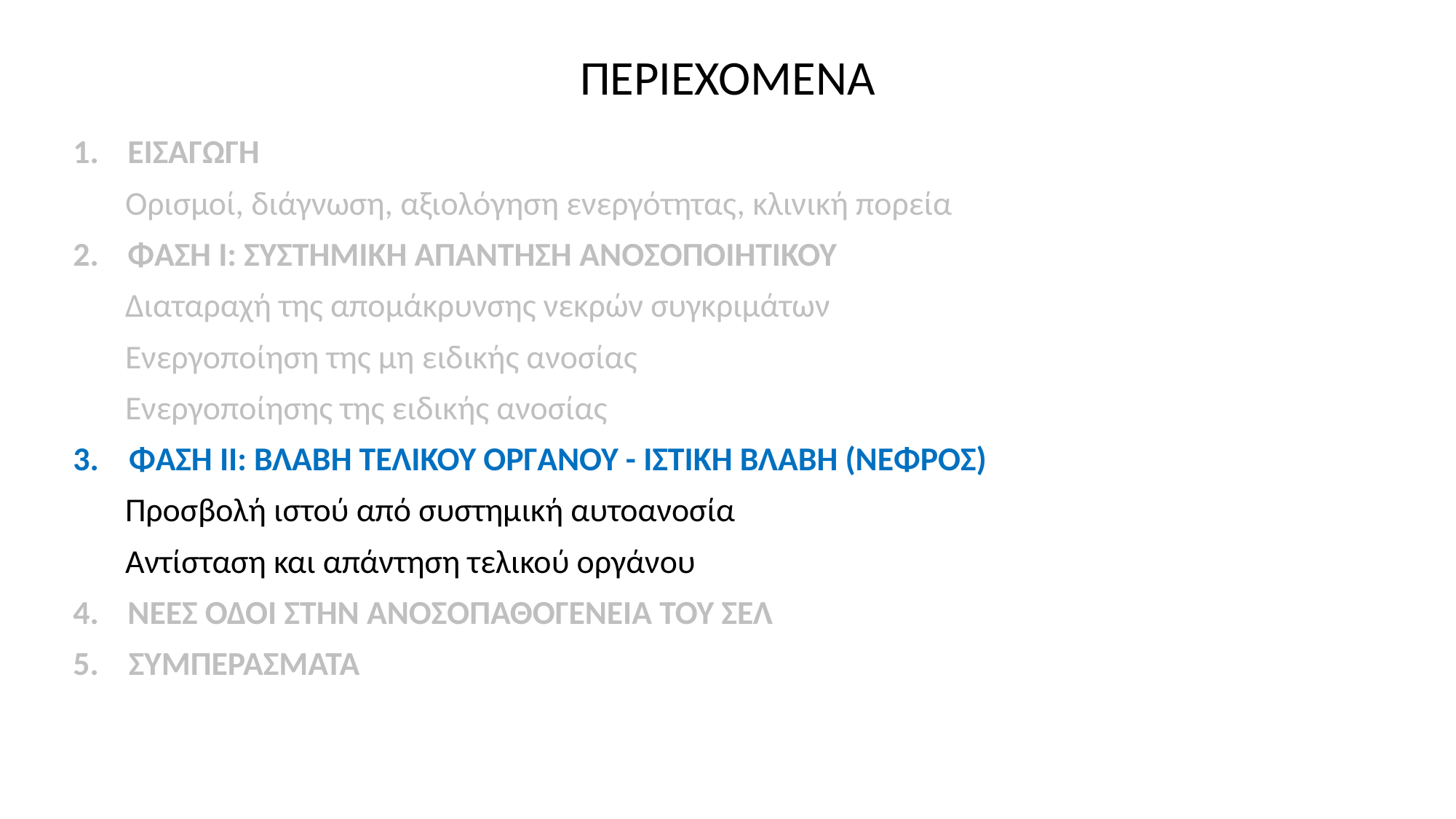

# ΠΕΡΙΕΧΟΜΕΝΑ
ΕΙΣΑΓΩΓΗ
       Ορισμοί, διάγνωση, αξιολόγηση ενεργότητας, κλινική πορεία
ΦΑΣΗ Ι: ΣΥΣΤΗΜΙΚΗ ΑΠΑΝΤΗΣΗ ΑΝΟΣΟΠΟΙΗΤΙΚΟΥ
       Διαταραχή της απομάκρυνσης νεκρών συγκριμάτων
       Ενεργοποίηση της μη ειδικής ανοσίας
       Ενεργοποίησης της ειδικής ανοσίας
  ΦΑΣΗ ΙΙ: ΒΛΑΒΗ ΤΕΛΙΚΟΥ ΟΡΓΑΝΟΥ - ΙΣΤΙΚΗ ΒΛΑΒΗ (ΝΕΦΡΟΣ)
       Προσβολή ιστού από συστημική αυτοανοσία
       Αντίσταση και απάντηση τελικού οργάνου
ΝΕΕΣ ΟΔΟΙ ΣΤΗΝ ΑΝΟΣΟΠΑΘΟΓΕΝΕΙΑ ΤΟΥ ΣΕΛ
5.    ΣΥΜΠΕΡΑΣΜΑΤΑ